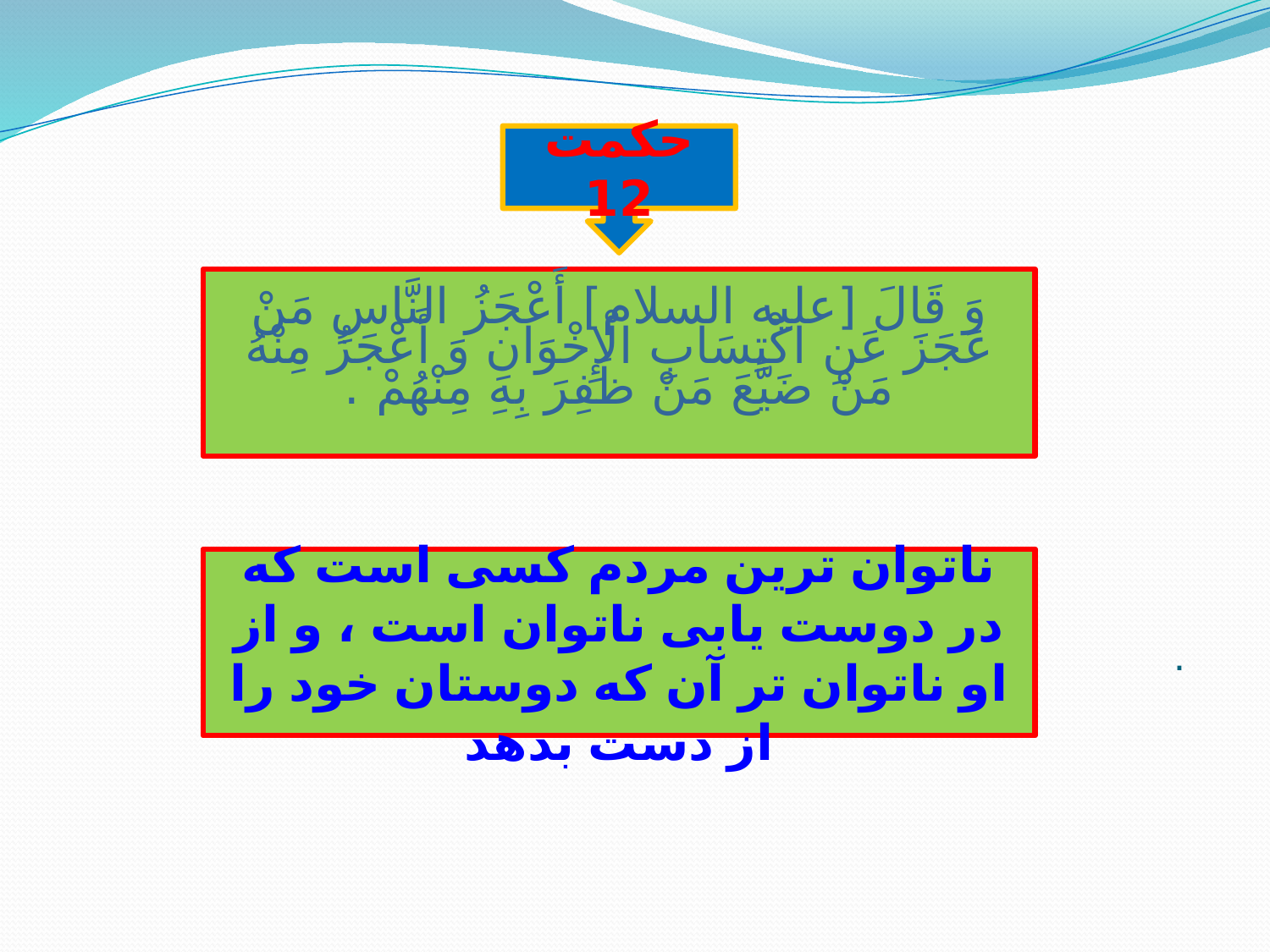

وَ قَالَ [عليه السلام] أَعْجَزُ النَّاسِ مَنْ عَجَزَ عَنِ اكْتِسَابِ الْإِخْوَانِ وَ أَعْجَزُ مِنْهُ مَنْ ضَيَّعَ مَنْ ظَفِرَ بِهِ مِنْهُمْ .

ناتوان ترين مردم كسى است كه در دوست يابى ناتوان است ، و از او ناتوان تر آن كه دوستان خود را از دست بدهد
حكمت 12
# .